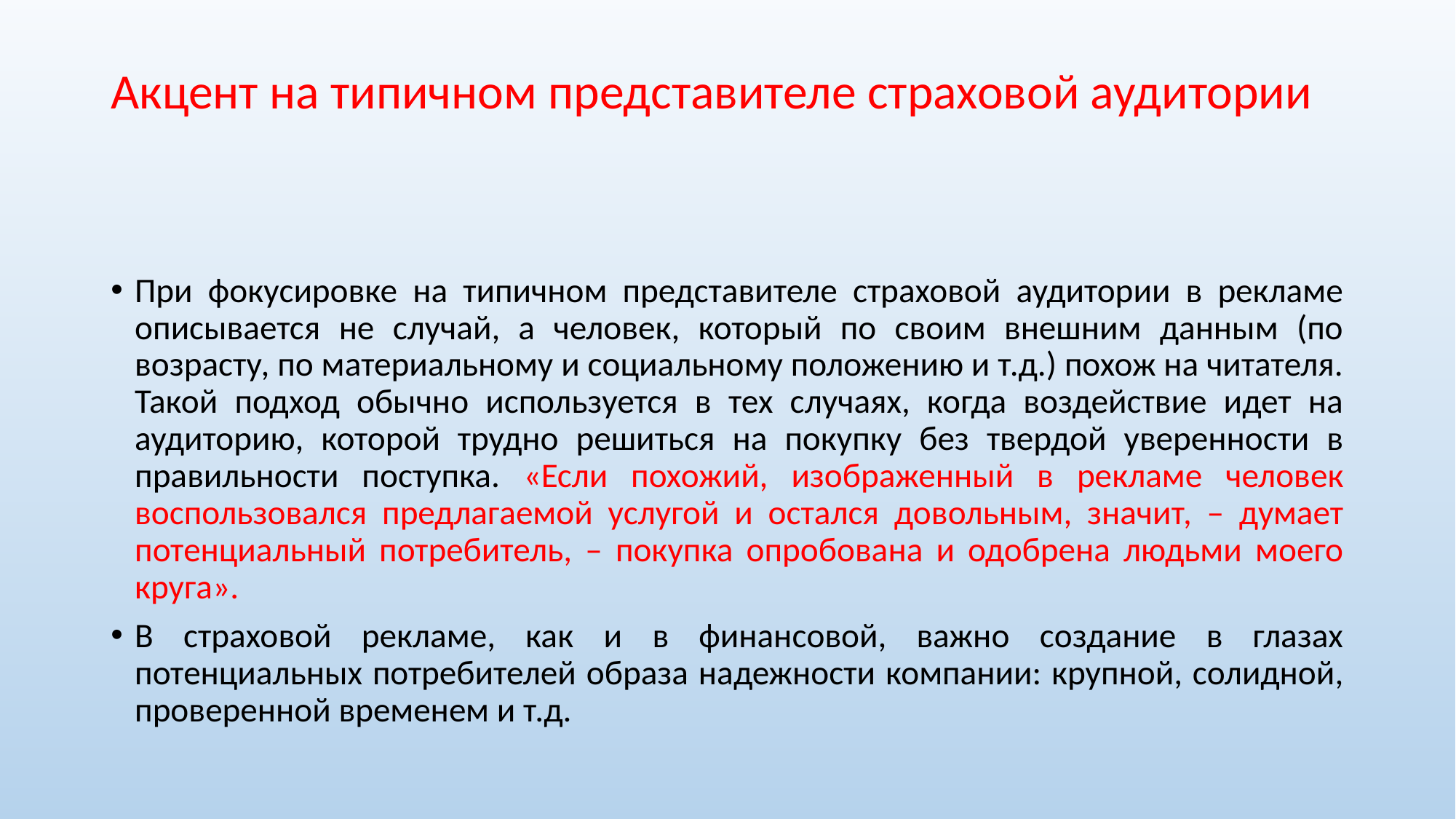

# Акцент на типичном представителе страховой аудитории

При фокусировке на типичном представителе страховой аудитории в рекламе описывается не случай, а человек, который по своим внешним данным (по возрасту, по материальному и социальному положению и т.д.) похож на читателя. Такой подход обычно используется в тех случаях, когда воздействие идет на аудиторию, которой трудно решиться на покупку без твердой уверенности в правильности поступка. «Если похожий, изображенный в рекламе человек воспользовался предлагаемой услугой и остался довольным, значит, – думает потенциальный потребитель, – покупка опробована и одобрена людьми моего круга».
В страховой рекламе, как и в финансовой, важно создание в глазах потенциальных потребителей образа надежности компании: крупной, солидной, проверенной временем и т.д.